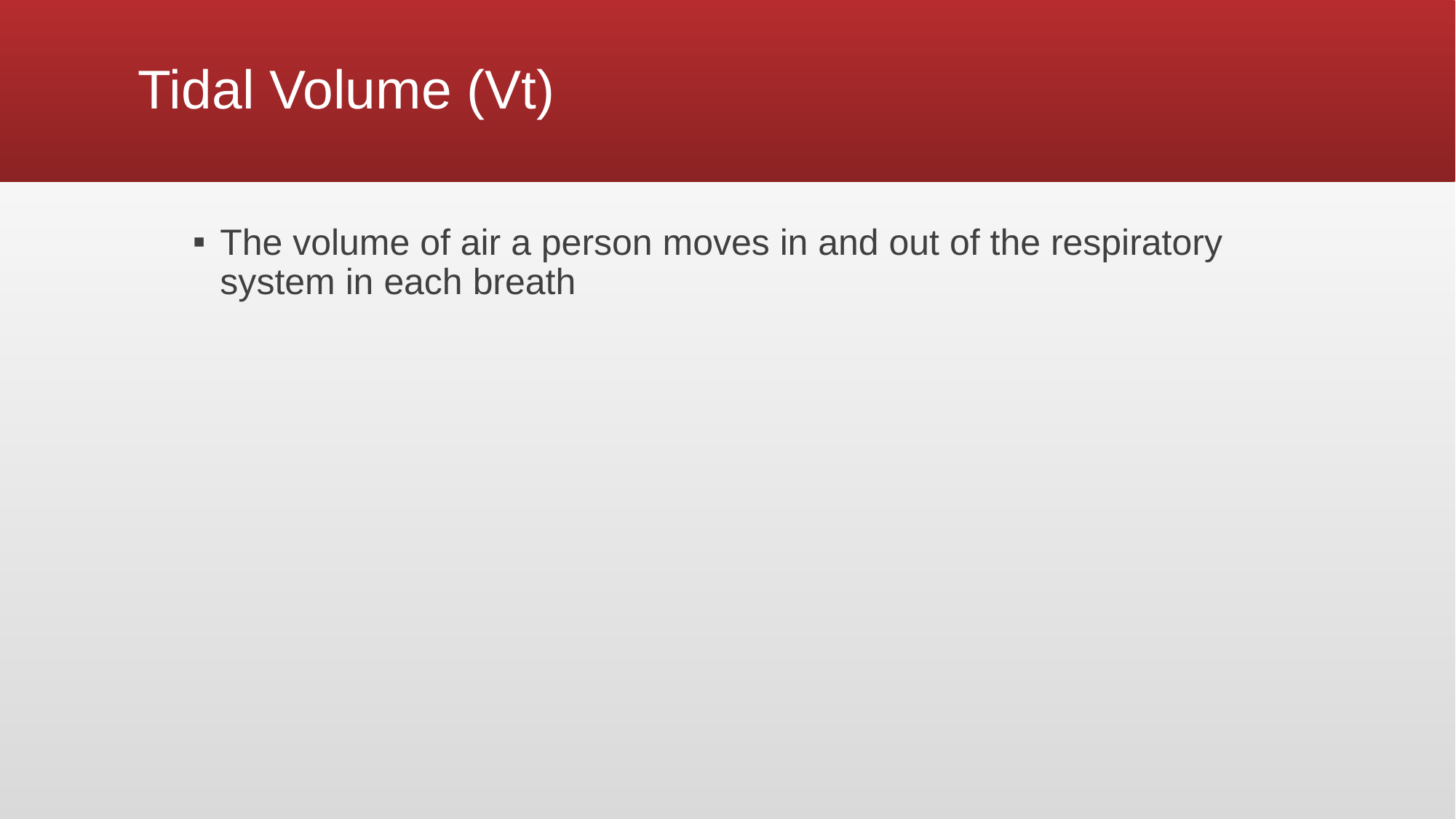

# Tidal Volume (Vt)
The volume of air a person moves in and out of the respiratory system in each breath